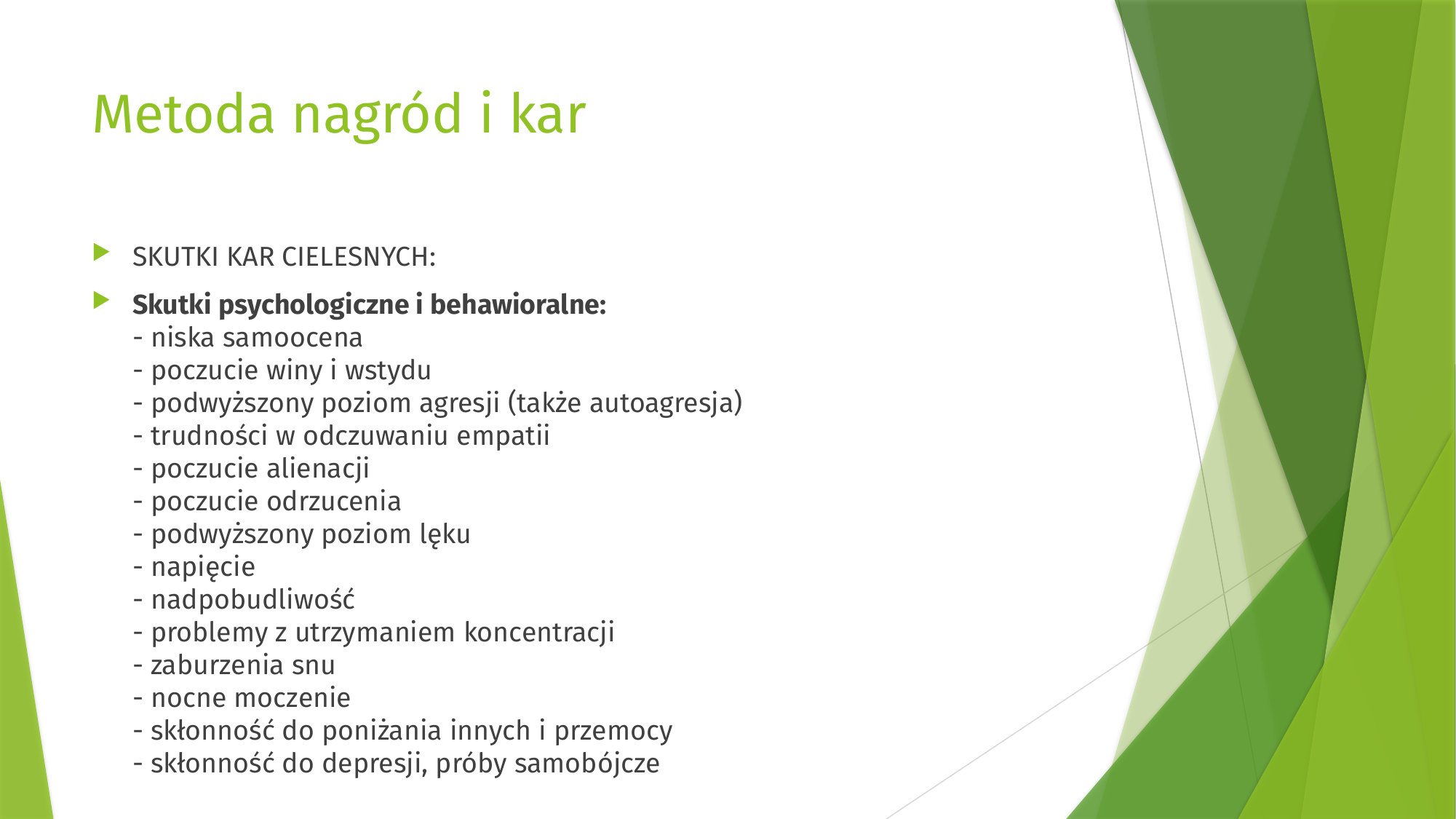

# Metoda nagród i kar

SKUTKI KAR CIELESNYCH:
Skutki psychologiczne i behawioralne:
- niska samoocena
- poczucie winy i wstydu
- podwyższony poziom agresji (także autoagresja)
- trudności w odczuwaniu empatii
- poczucie alienacji
- poczucie odrzucenia
- podwyższony poziom lęku
- napięcie
- nadpobudliwość
- problemy z utrzymaniem koncentracji
- zaburzenia snu
- nocne moczenie
- skłonność do poniżania innych i przemocy
- skłonność do depresji, próby samobójcze